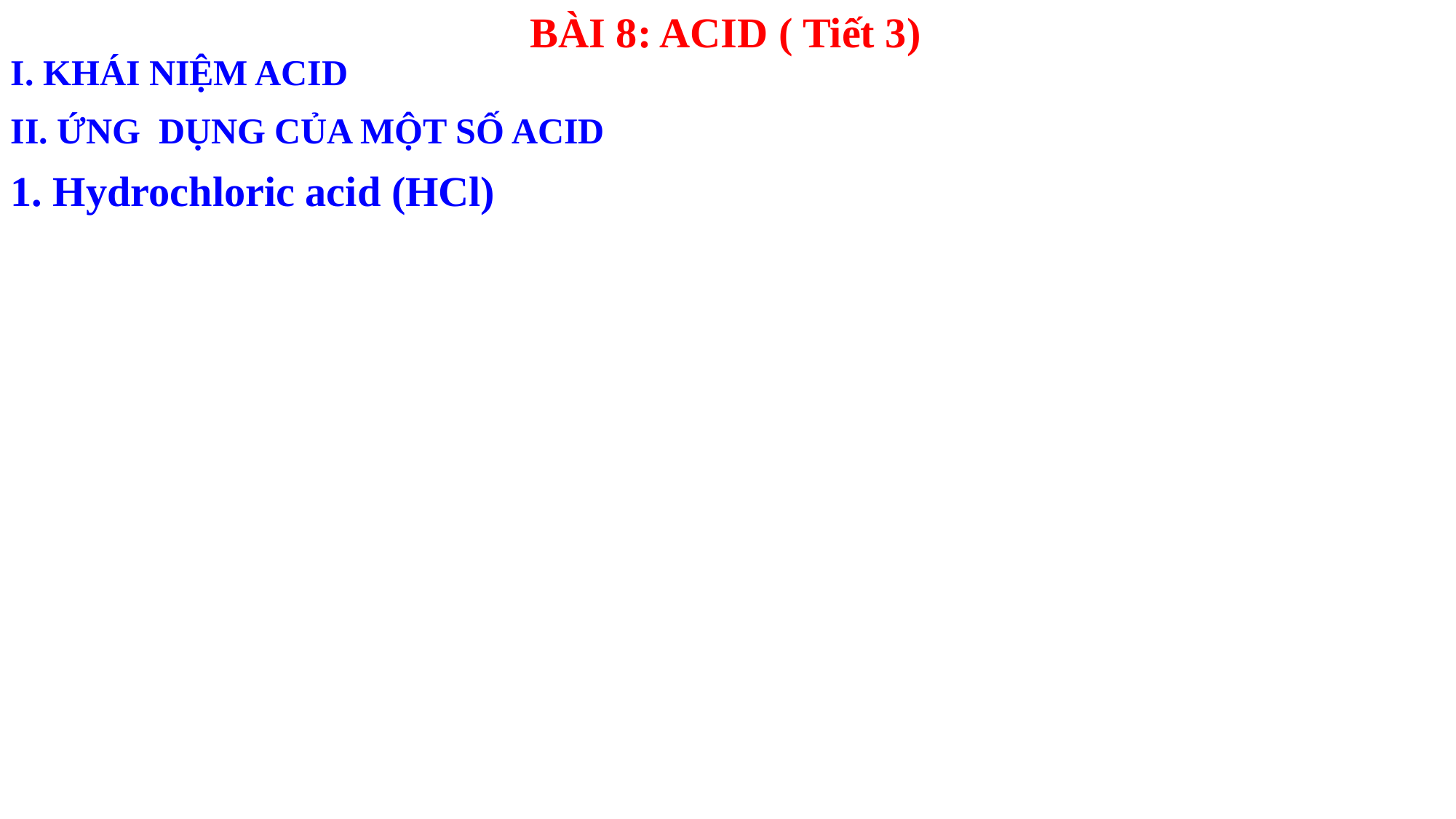

BÀI 8: ACID ( Tiết 3)
I. KHÁI NIỆM ACID

II. ỨNG  DỤNG CỦA MỘT SỐ ACID
1. Hydrochloric acid (HCl)